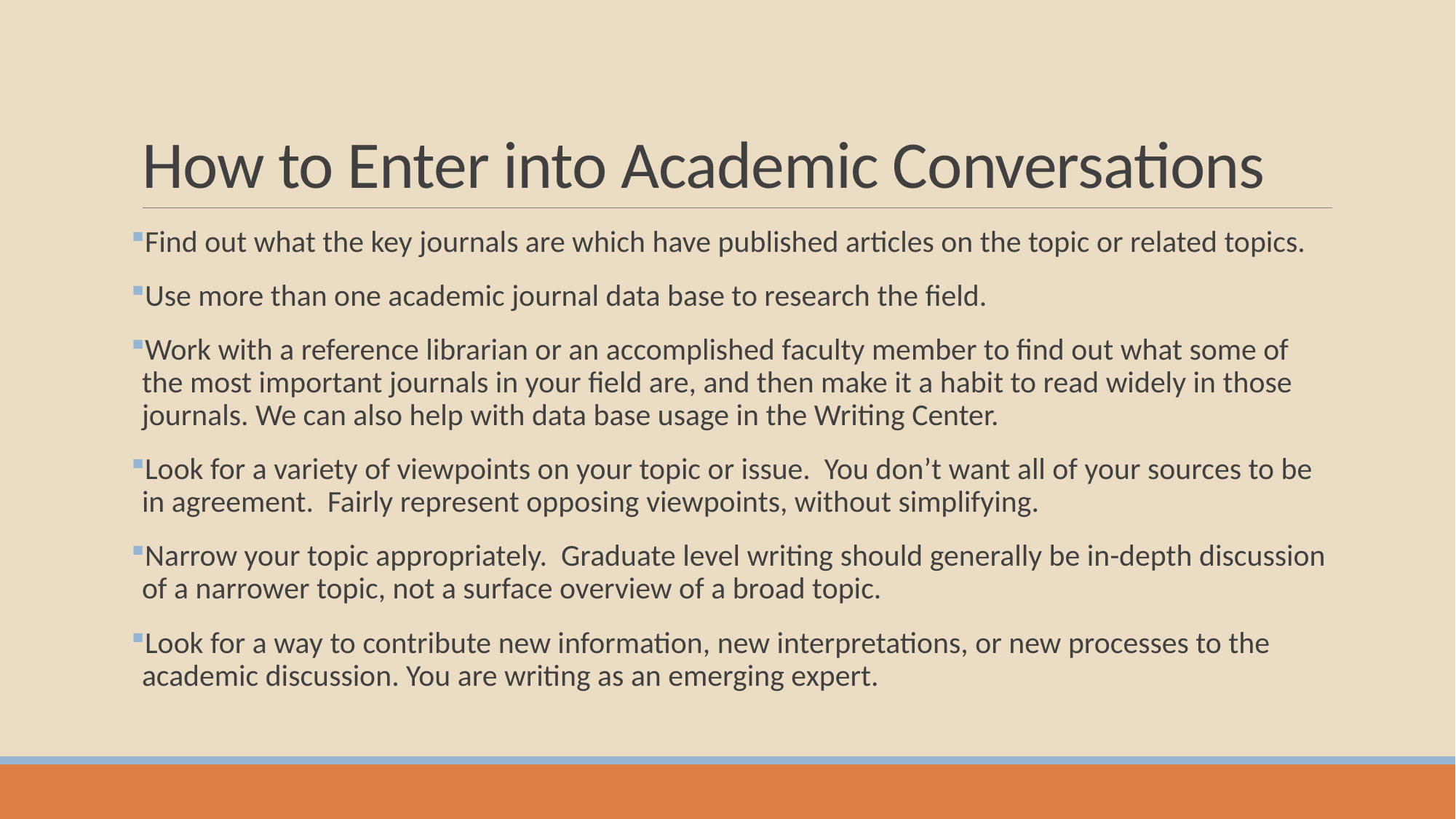

# How to Enter into Academic Conversations
Find out what the key journals are which have published articles on the topic or related topics.
Use more than one academic journal data base to research the field.
Work with a reference librarian or an accomplished faculty member to find out what some of the most important journals in your field are, and then make it a habit to read widely in those journals. We can also help with data base usage in the Writing Center.
Look for a variety of viewpoints on your topic or issue.  You don’t want all of your sources to be in agreement.  Fairly represent opposing viewpoints, without simplifying.
Narrow your topic appropriately.  Graduate level writing should generally be in-depth discussion of a narrower topic, not a surface overview of a broad topic.
Look for a way to contribute new information, new interpretations, or new processes to the academic discussion. You are writing as an emerging expert.